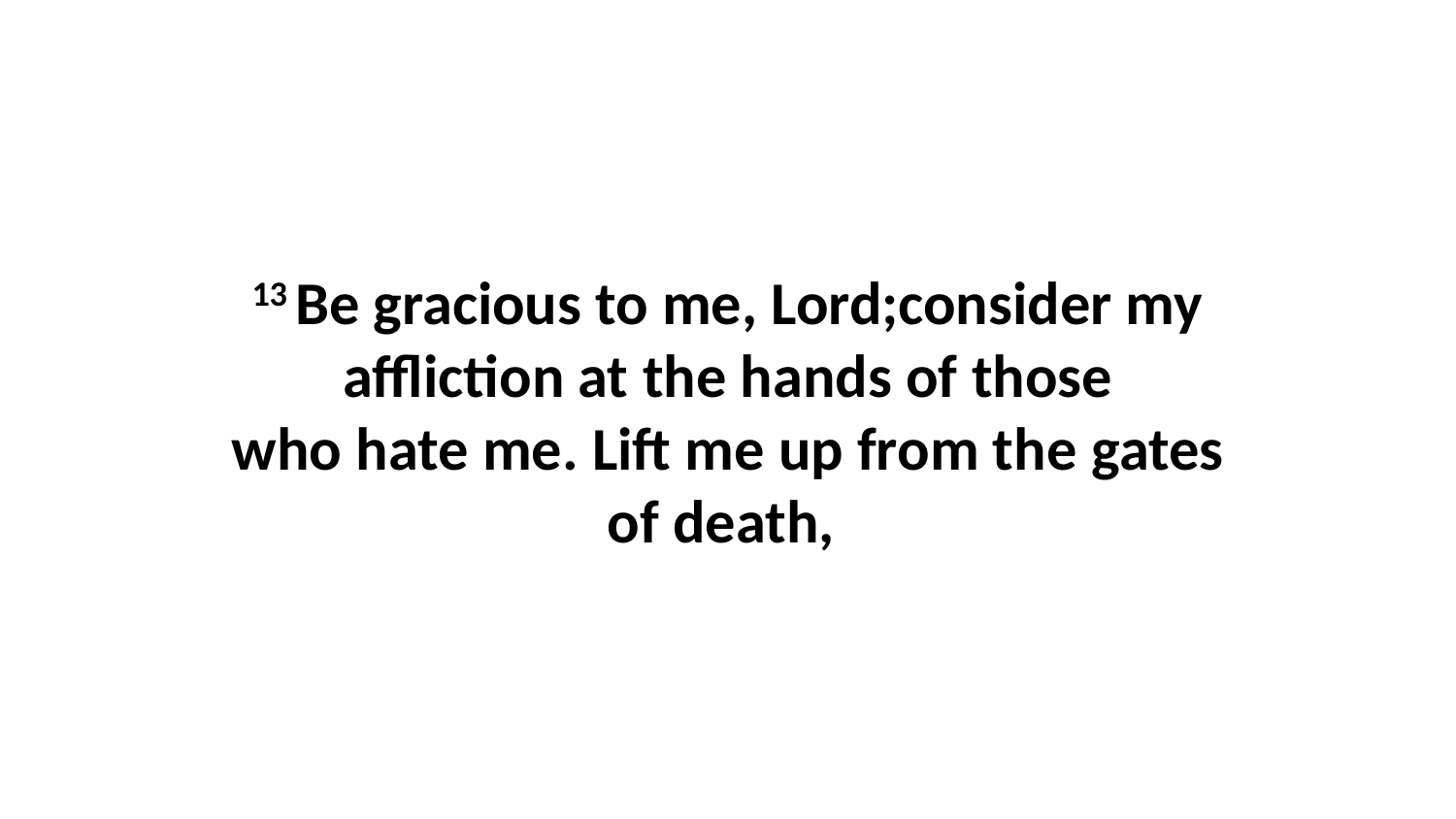

13 Be gracious to me, Lord;consider my affliction at the hands of those who hate me. Lift me up from the gates of death,